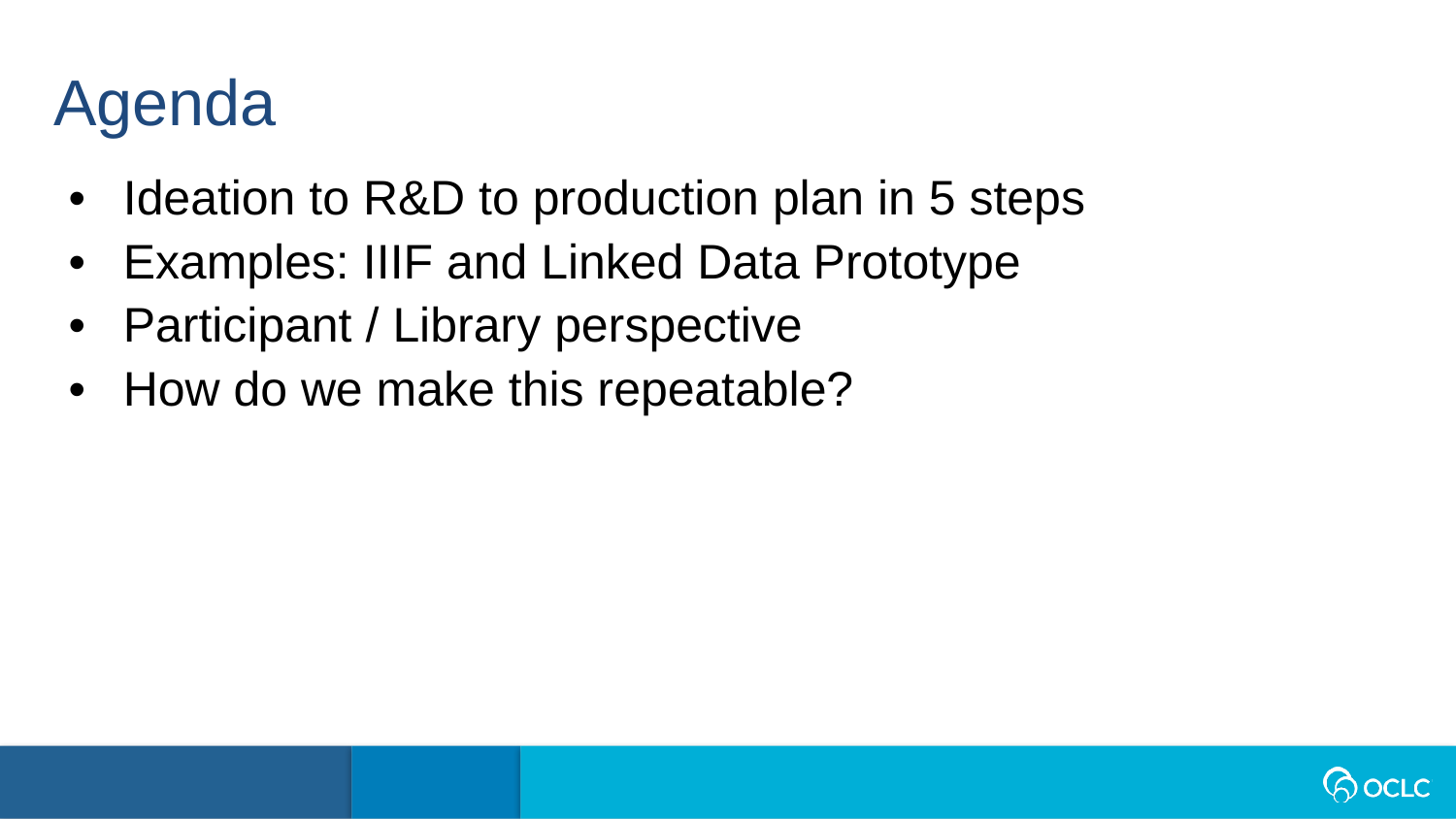

Agenda
Ideation to R&D to production plan in 5 steps
Examples: IIIF and Linked Data Prototype
Participant / Library perspective
How do we make this repeatable?